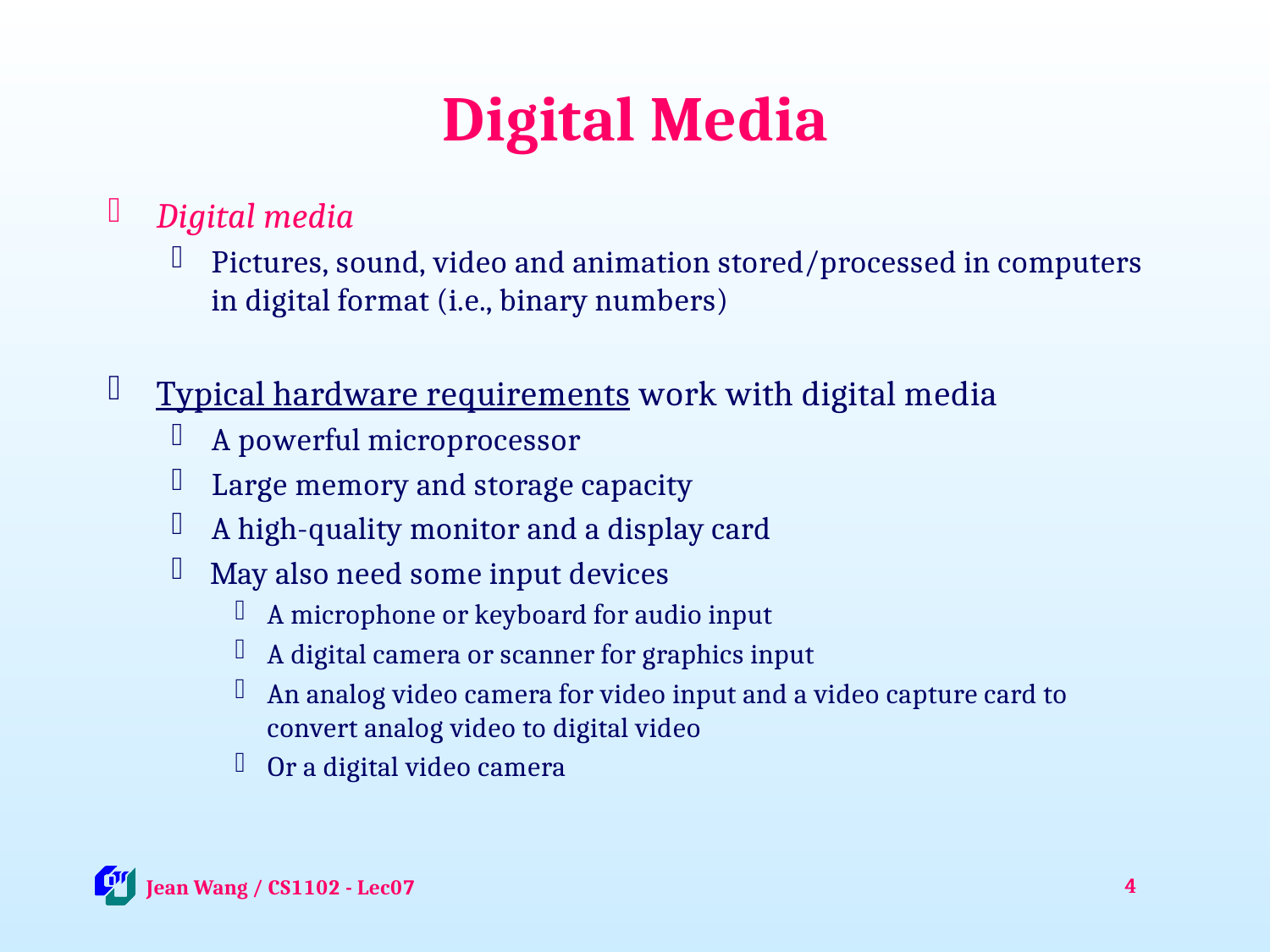

# Digital Media
Digital media
Pictures, sound, video and animation stored/processed in computers in digital format (i.e., binary numbers)

Typical hardware requirements work with digital media
A powerful microprocessor
Large memory and storage capacity
A high-quality monitor and a display card
May also need some input devices
A microphone or keyboard for audio input
A digital camera or scanner for graphics input
An analog video camera for video input and a video capture card to convert analog video to digital video
Or a digital video camera
4
    Jean Wang / CS1102 - Lec07